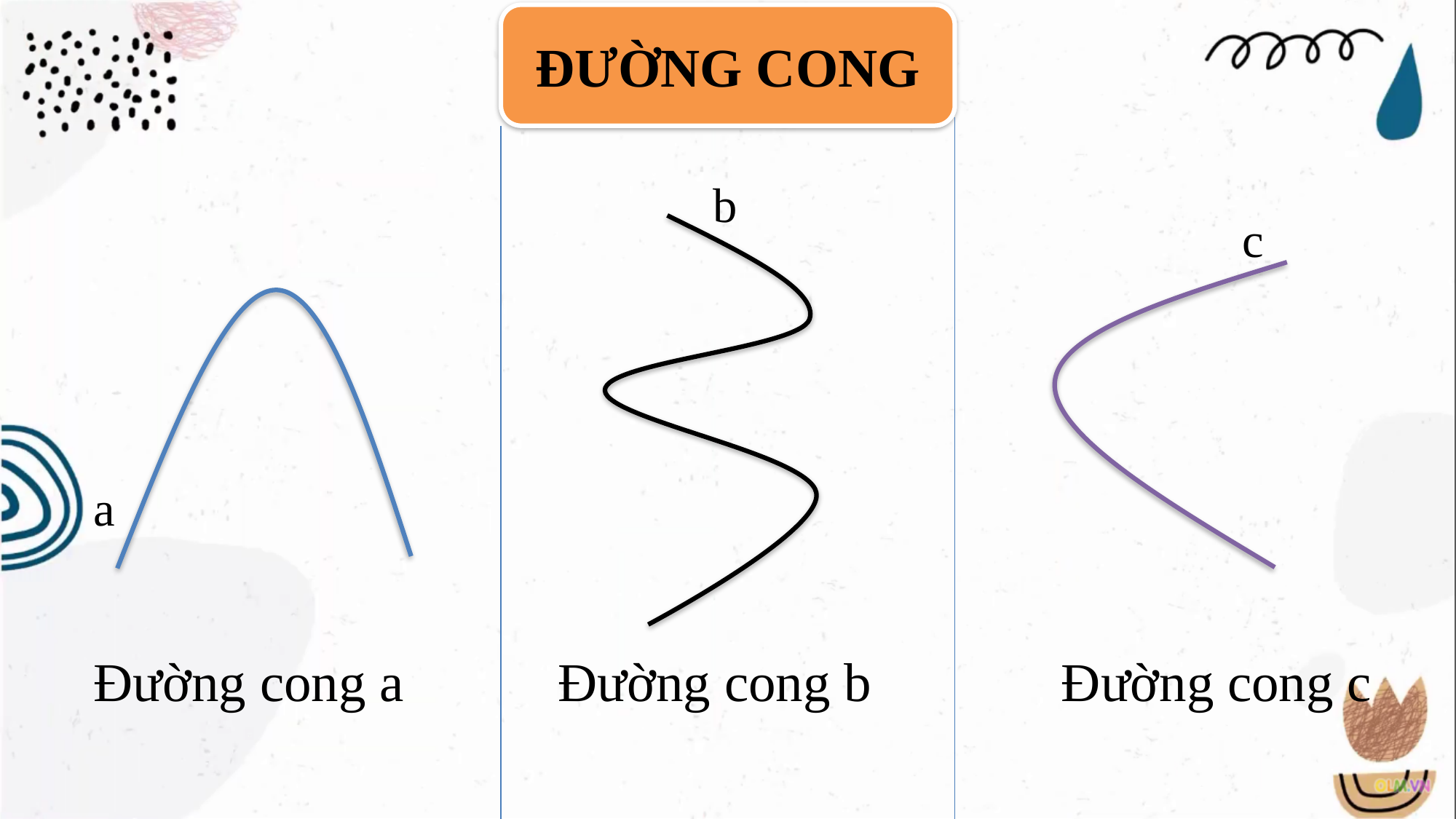

ĐƯỜNG CONG
b

c

a
Đường cong a
Đường cong b
Đường cong c